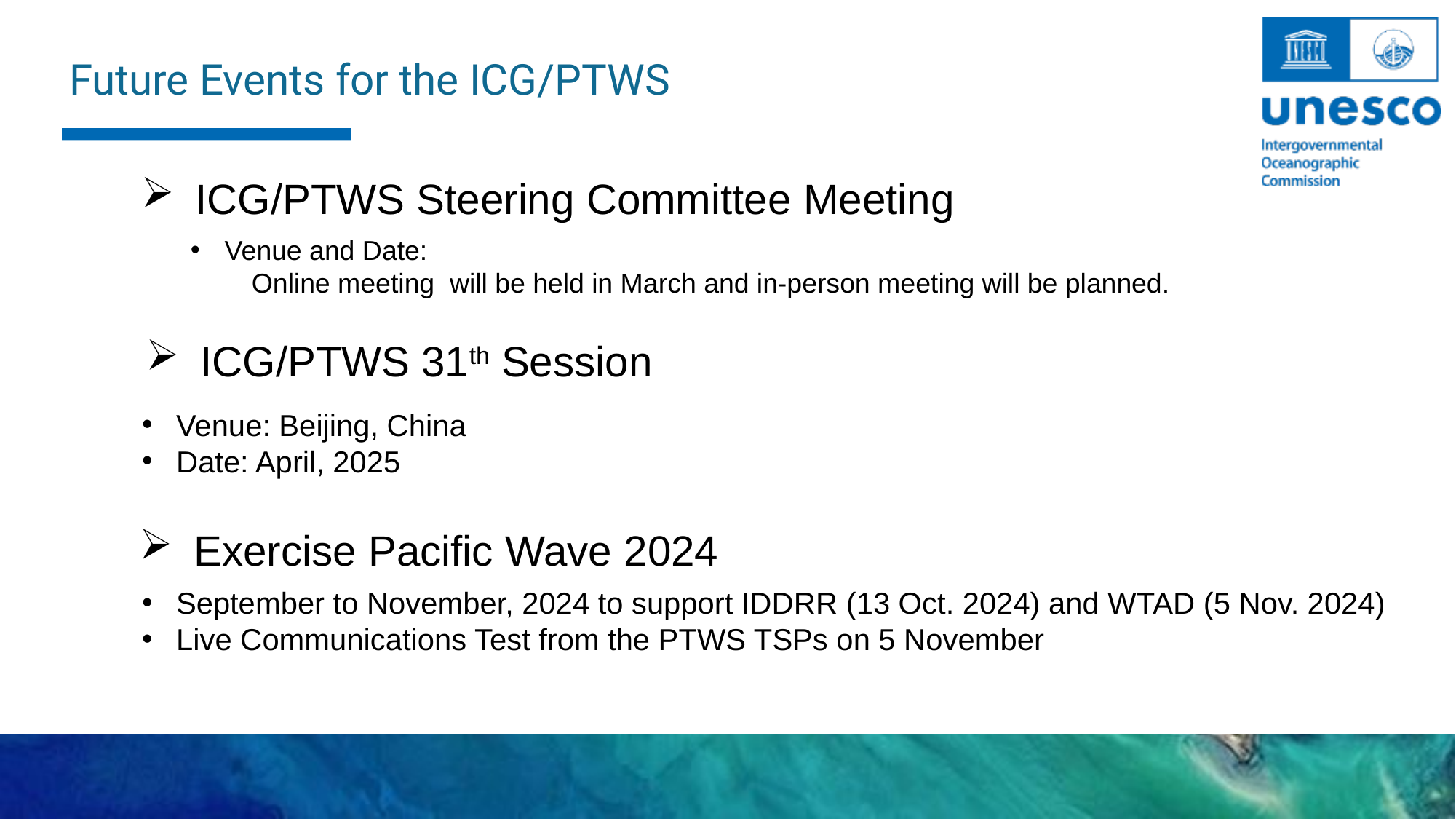

Future Events for the ICG/PTWS
ICG/PTWS Steering Committee Meeting
Venue and Date:
        Online meeting  will be held in March and in-person meeting will be planned.
ICG/PTWS 31th Session
Venue: Beijing, China
Date: April, 2025
Exercise Pacific Wave 2024
September to November, 2024 to support IDDRR (13 Oct. 2024) and WTAD (5 Nov. 2024)
Live Communications Test from the PTWS TSPs on 5 November